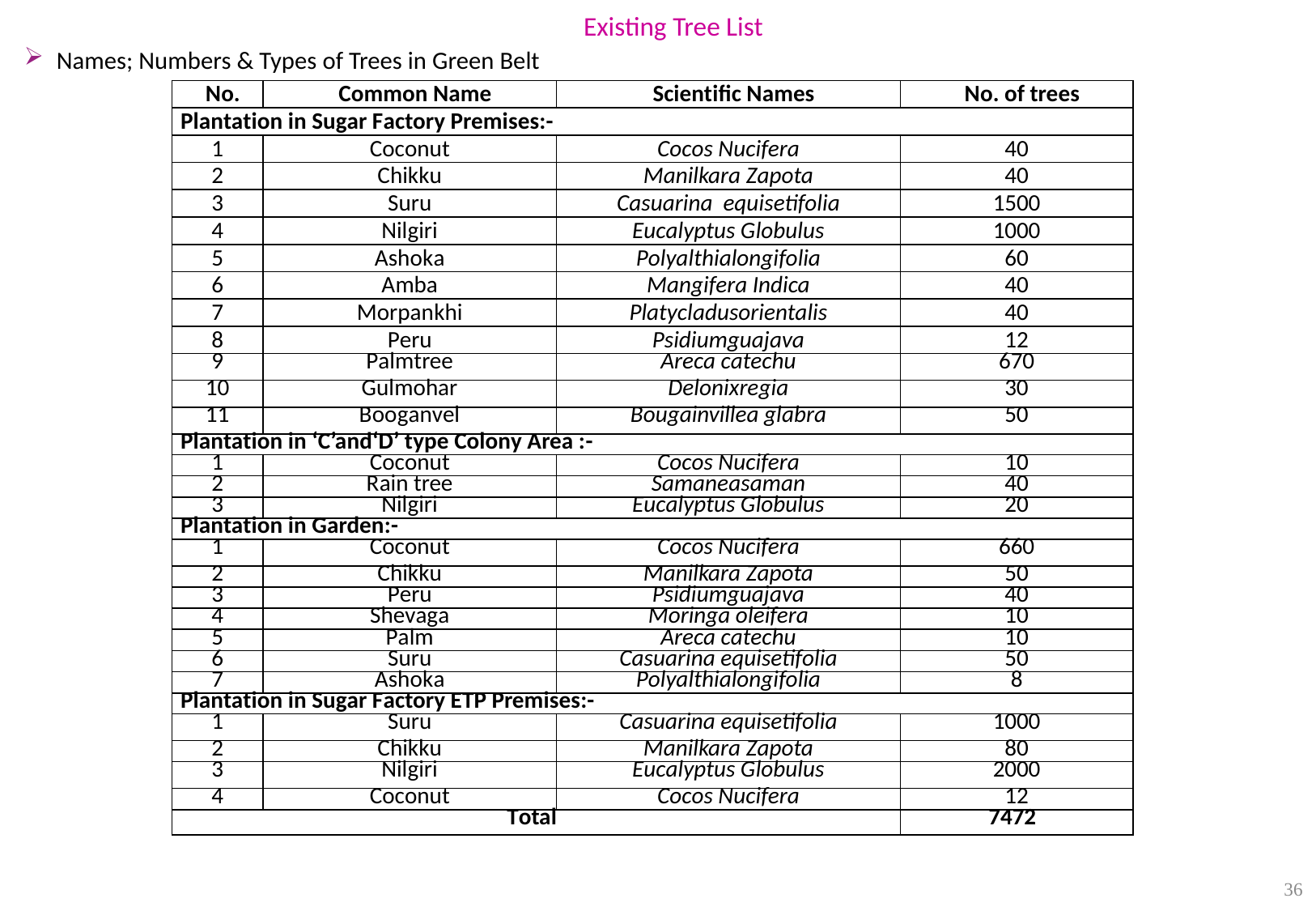

Existing Tree List
Names; Numbers & Types of Trees in Green Belt
| No. | Common Name | Scientific Names | No. of trees |
| --- | --- | --- | --- |
| Plantation in Sugar Factory Premises:- |  |  |  |
| 1 | Coconut | Cocos Nucifera | 40 |
| 2 | Chikku | Manilkara Zapota | 40 |
| 3 | Suru | Casuarina equisetifolia | 1500 |
| 4 | Nilgiri | Eucalyptus Globulus | 1000 |
| 5 | Ashoka | Polyalthialongifolia | 60 |
| 6 | Amba | Mangifera Indica | 40 |
| 7 | Morpankhi | Platycladusorientalis | 40 |
| 8 | Peru | Psidiumguajava | 12 |
| 9 | Palmtree | Areca catechu | 670 |
| 10 | Gulmohar | Delonixregia | 30 |
| 11 | Booganvel | Bougainvillea glabra | 50 |
| Plantation in ‘C’and‘D’ type Colony Area :- |  |  |  |
| 1 | Coconut | Cocos Nucifera | 10 |
| 2 | Rain tree | Samaneasaman | 40 |
| 3 | Nilgiri | Eucalyptus Globulus | 20 |
| Plantation in Garden:- |  |  |  |
| 1 | Coconut | Cocos Nucifera | 660 |
| 2 | Chikku | Manilkara Zapota | 50 |
| 3 | Peru | Psidiumguajava | 40 |
| 4 | Shevaga | Moringa oleifera | 10 |
| 5 | Palm | Areca catechu | 10 |
| 6 | Suru | Casuarina equisetifolia | 50 |
| 7 | Ashoka | Polyalthialongifolia | 8 |
| Plantation in Sugar Factory ETP Premises:- |  |  |  |
| 1 | Suru | Casuarina equisetifolia | 1000 |
| 2 | Chikku | Manilkara Zapota | 80 |
| 3 | Nilgiri | Eucalyptus Globulus | 2000 |
| 4 | Coconut | Cocos Nucifera | 12 |
| Total |  |  | 7472 |
36